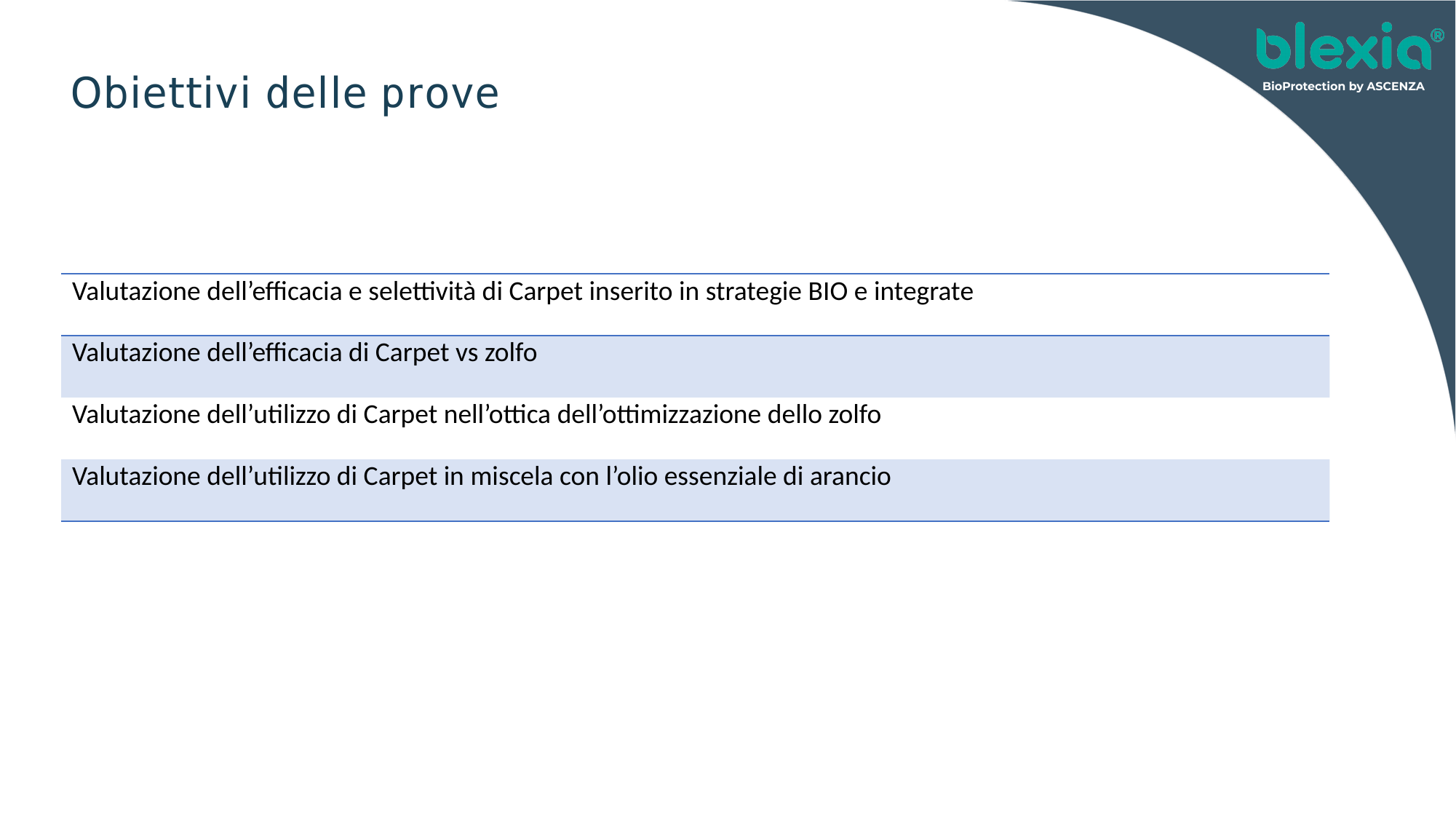

Obiettivi delle prove
| Valutazione dell’efficacia e selettività di Carpet inserito in strategie BIO e integrate |
| --- |
| Valutazione dell’efficacia di Carpet vs zolfo |
| Valutazione dell’utilizzo di Carpet nell’ottica dell’ottimizzazione dello zolfo |
| Valutazione dell’utilizzo di Carpet in miscela con l’olio essenziale di arancio |